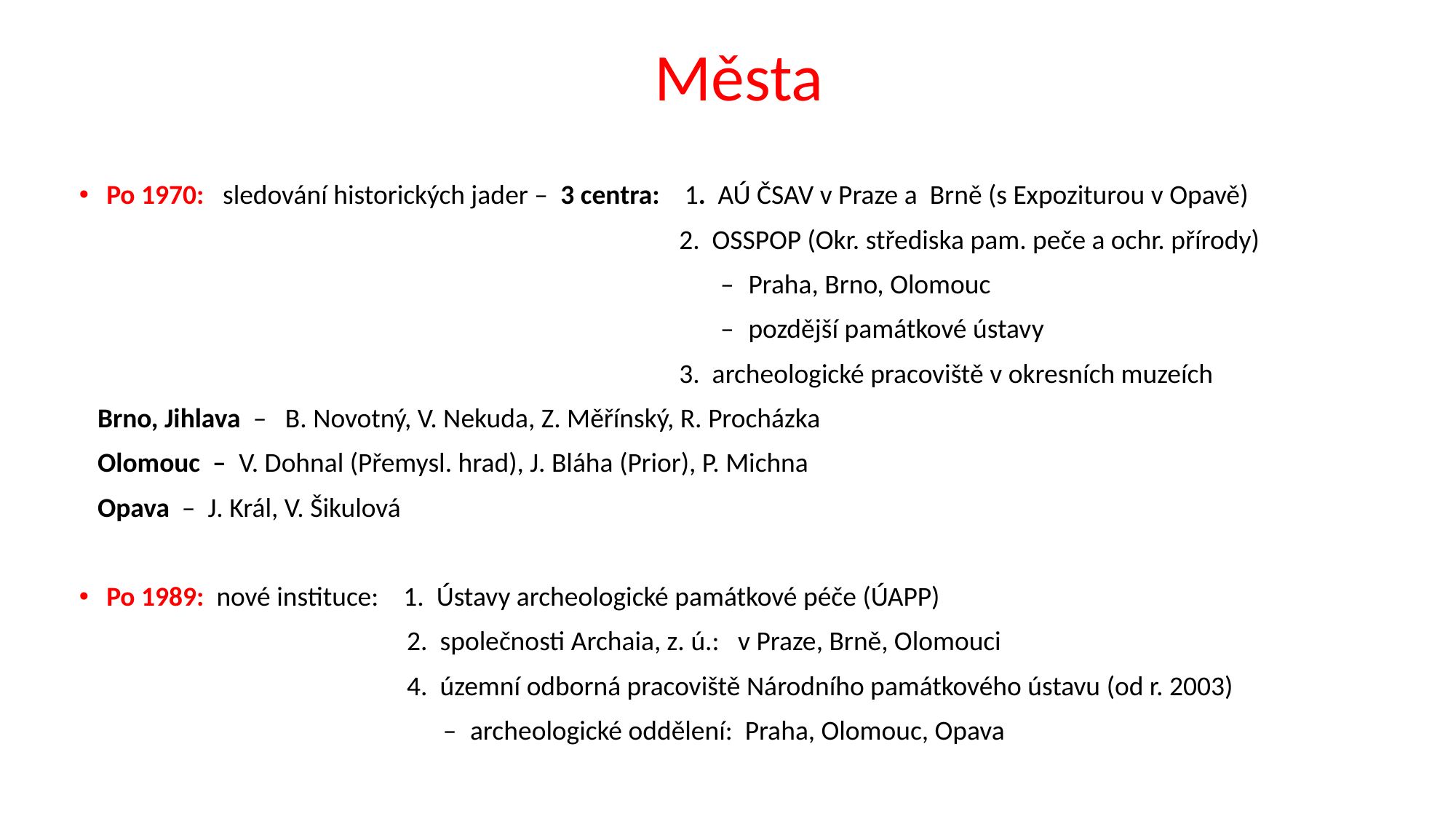

# Města

Po 1970:   sledování historických jader –  3 centra:    1.  AÚ ČSAV v Praze a  Brně (s Expoziturou v Opavě)
                                                                                                 2.  OSSPOP (Okr. střediska pam. peče a ochr. přírody)
                                                                                                        –  Praha, Brno, Olomouc
                                                                                                        –  pozdější památkové ústavy
                                                                                                 3.  archeologické pracoviště v okresních muzeích
   Brno, Jihlava  –   B. Novotný, V. Nekuda, Z. Měřínský, R. Procházka
   Olomouc  –  V. Dohnal (Přemysl. hrad), J. Bláha (Prior), P. Michna
   Opava  –  J. Král, V. Šikulová

Po 1989:  nové instituce:    1.  Ústavy archeologické památkové péče (ÚAPP)
                                                     2.  společnosti Archaia, z. ú.:   v Praze, Brně, Olomouci
                                                     4.  územní odborná pracoviště Národního památkového ústavu (od r. 2003)
                                                           –  archeologické oddělení:  Praha, Olomouc, Opava